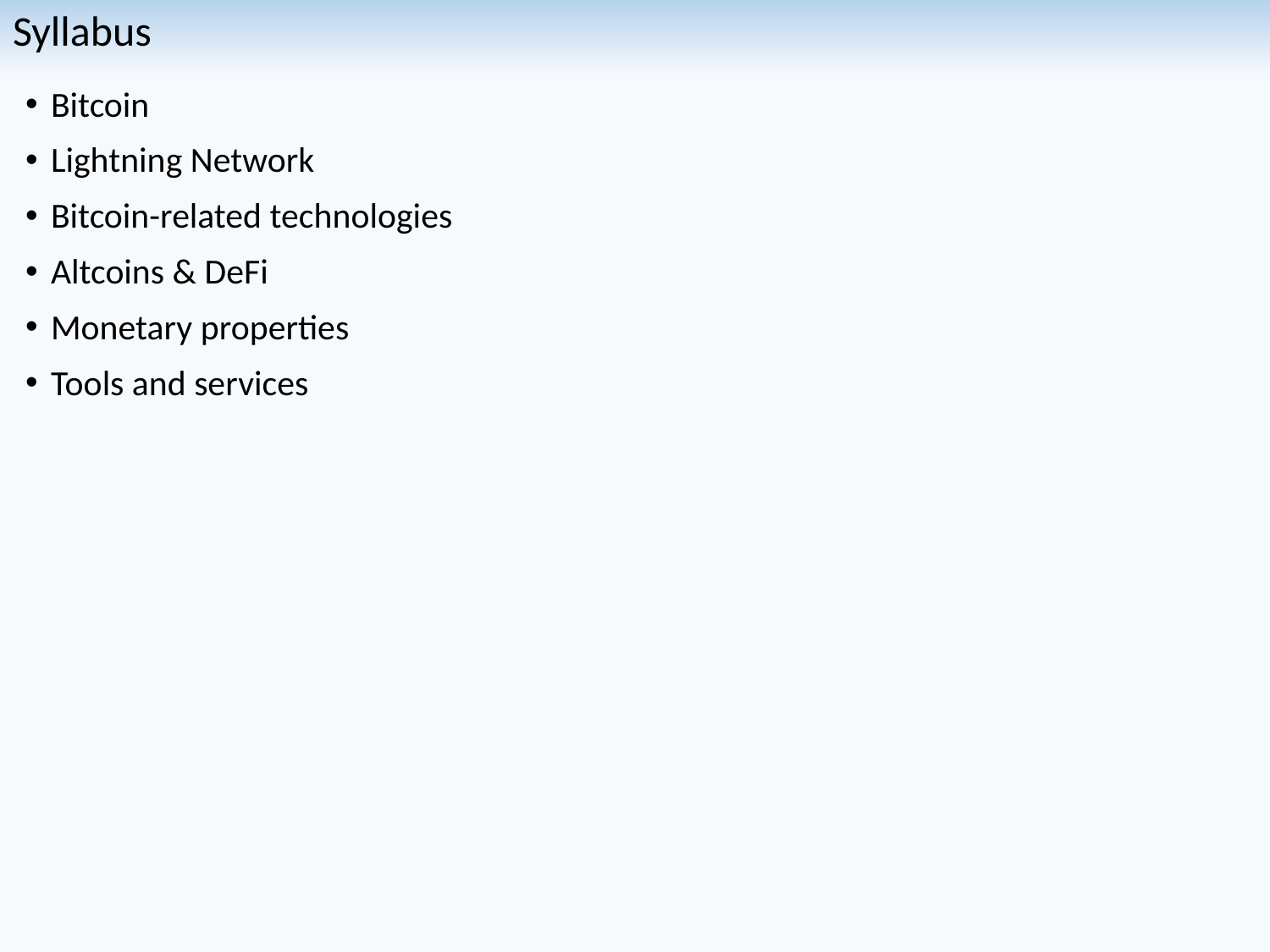

# Syllabus
Bitcoin
Lightning Network
Bitcoin-related technologies
Altcoins & DeFi
Monetary properties
Tools and services